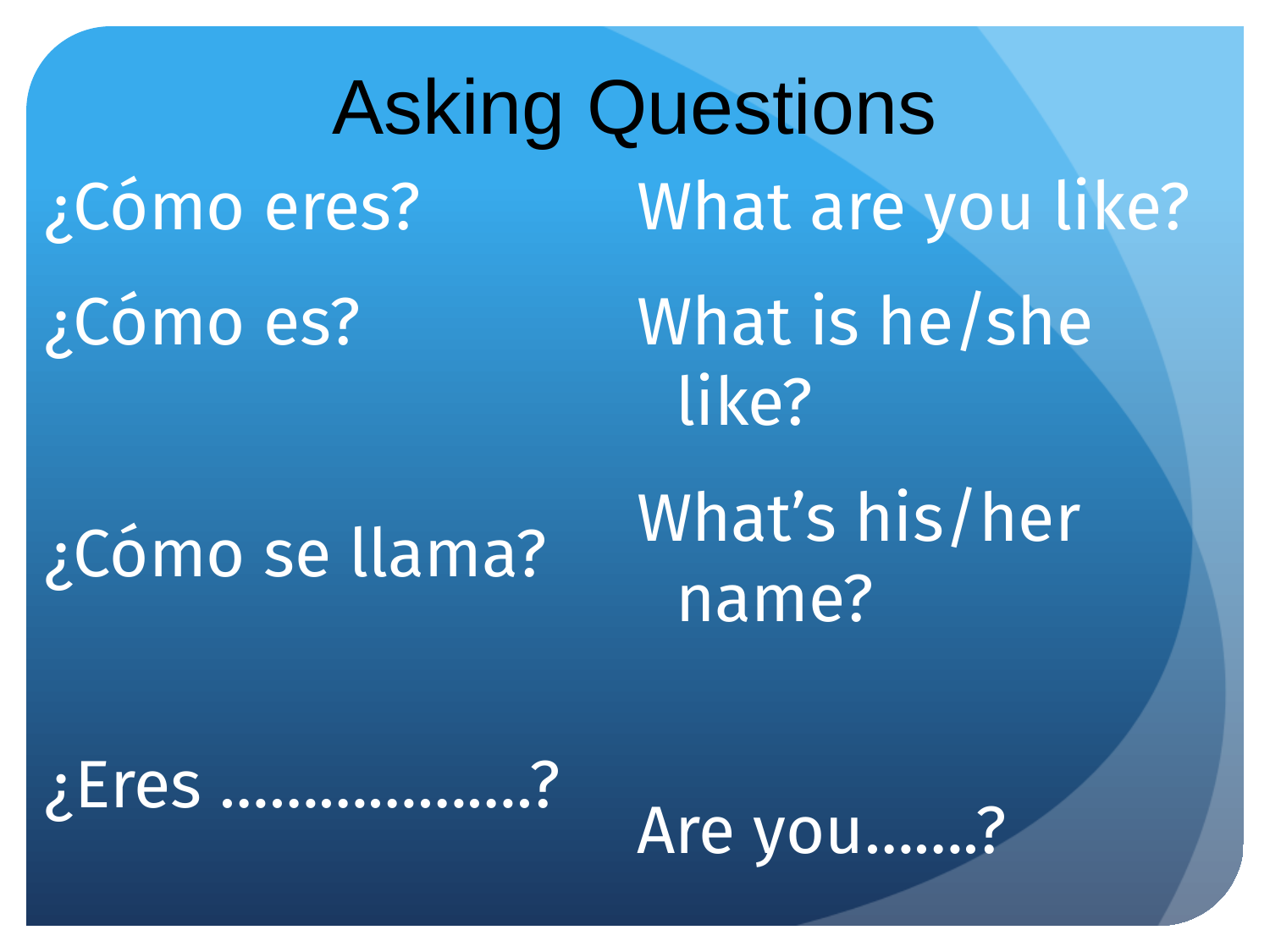

# Asking Questions
¿Cómo eres?
¿Cómo es?

¿Cómo se llama?

¿Eres ……………….?
What are you like?
What is he/she like?
What’s his/her name?

Are you…….?